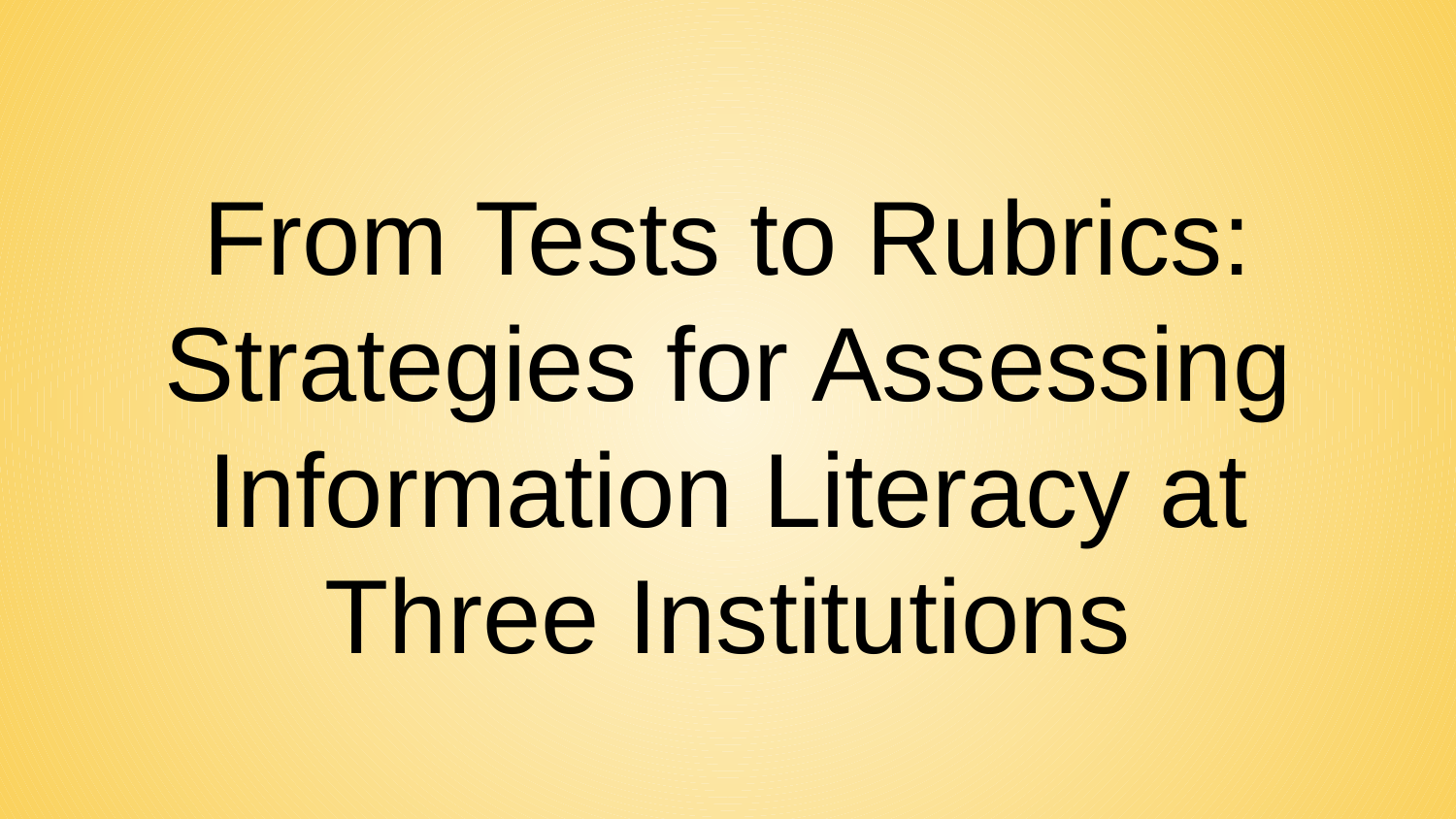

# From Tests to Rubrics: Strategies for Assessing Information Literacy at Three Institutions